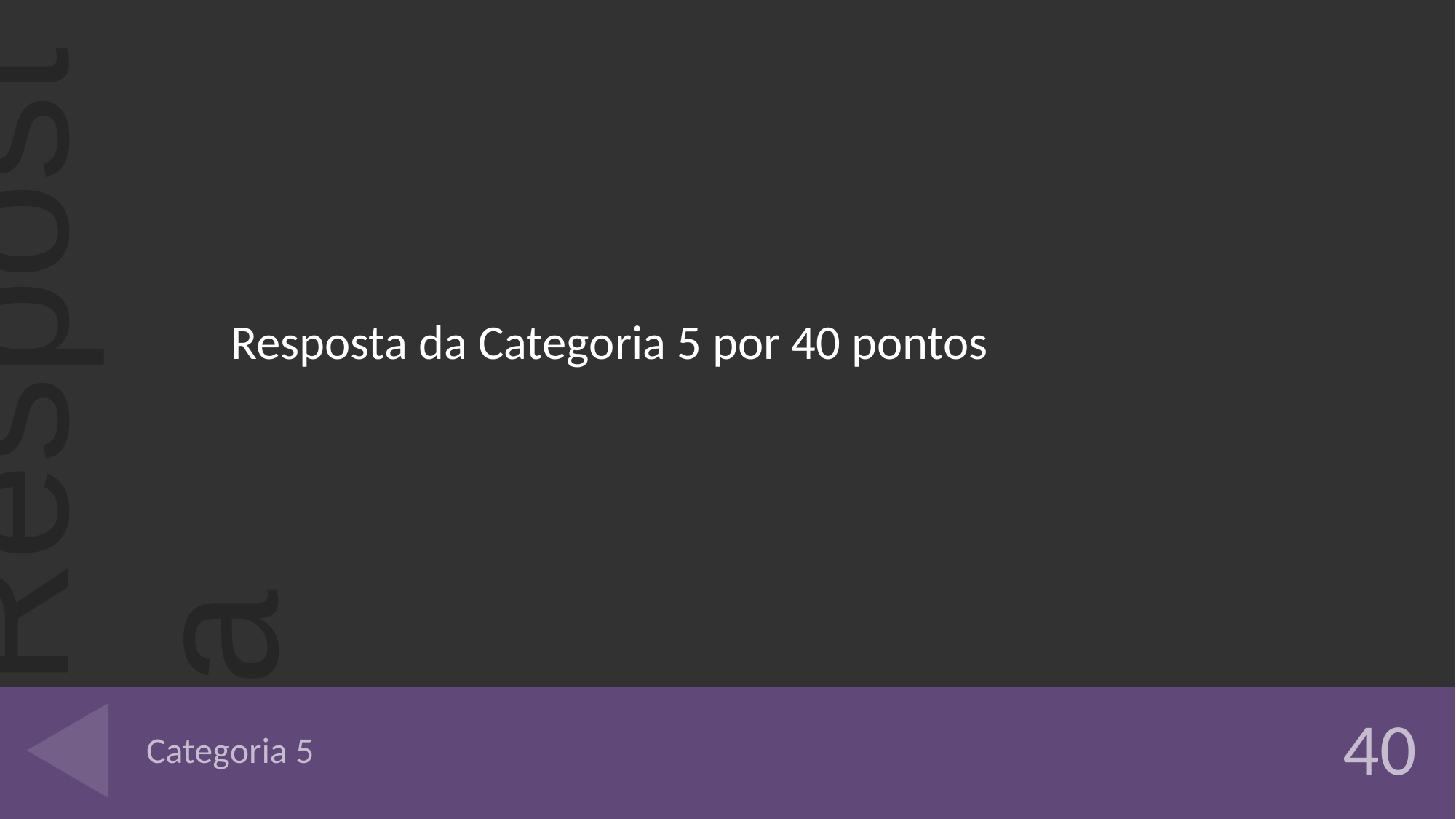

Resposta da Categoria 5 por 40 pontos
# Categoria 5
40